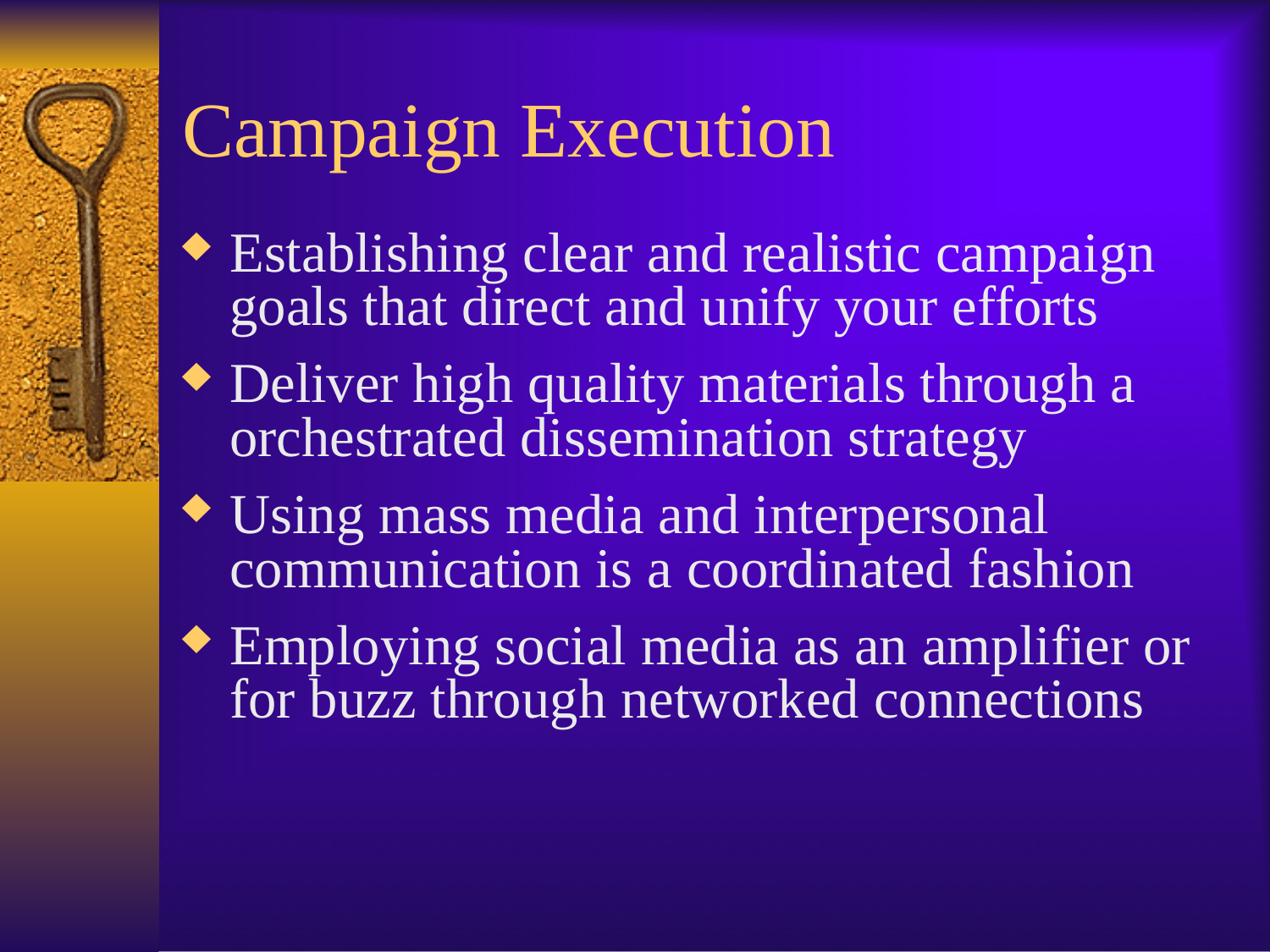

# Campaign Execution
Establishing clear and realistic campaign goals that direct and unify your efforts
Deliver high quality materials through a orchestrated dissemination strategy
Using mass media and interpersonal communication is a coordinated fashion
Employing social media as an amplifier or for buzz through networked connections